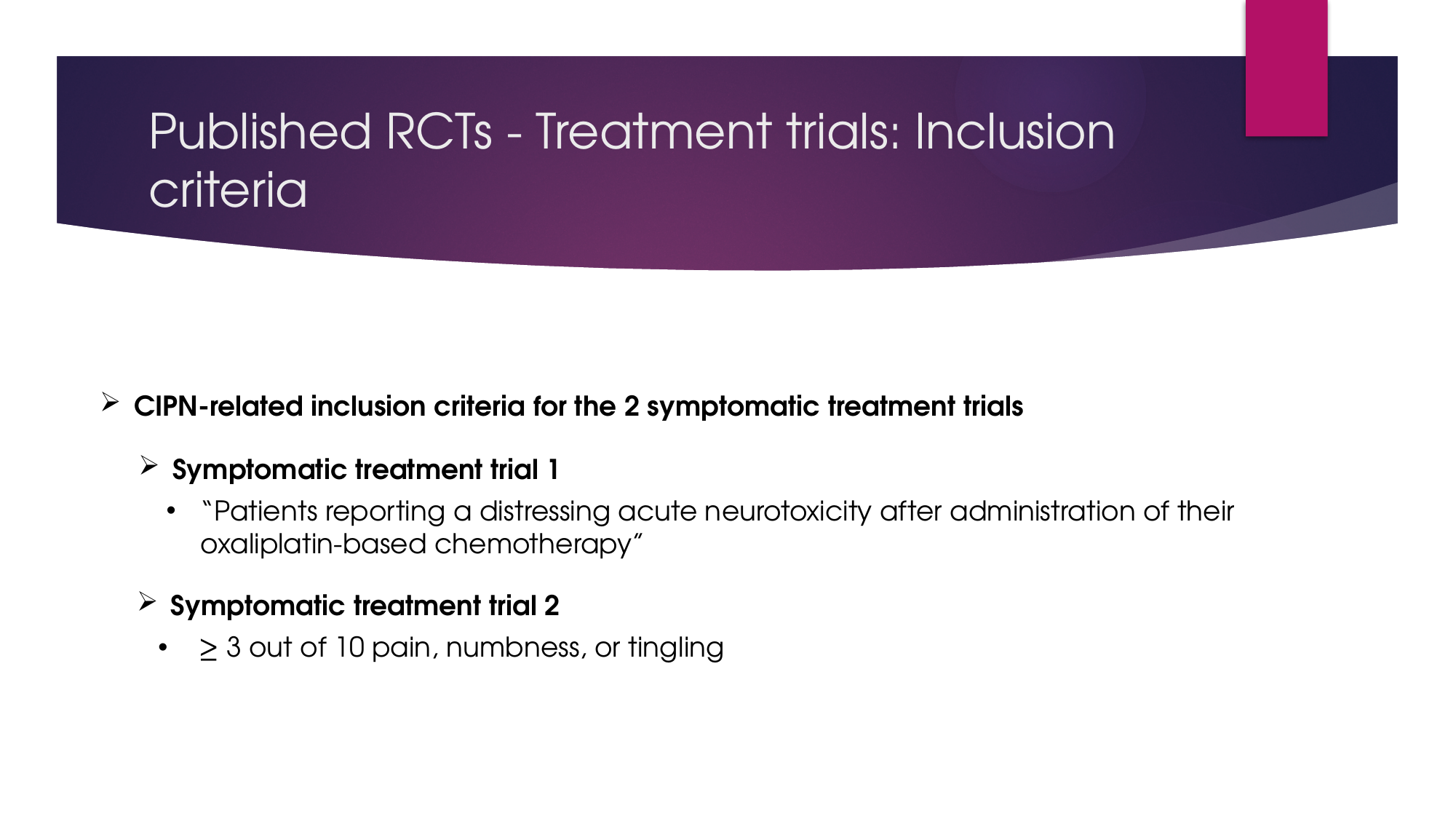

# Published RCTs - Treatment trials: Inclusion criteria
CIPN-related inclusion criteria for the 2 symptomatic treatment trials
Symptomatic treatment trial 1
“Patients reporting a distressing acute neurotoxicity after administration of their oxaliplatin-based chemotherapy”
Symptomatic treatment trial 2
≥ 3 out of 10 pain, numbness, or tingling